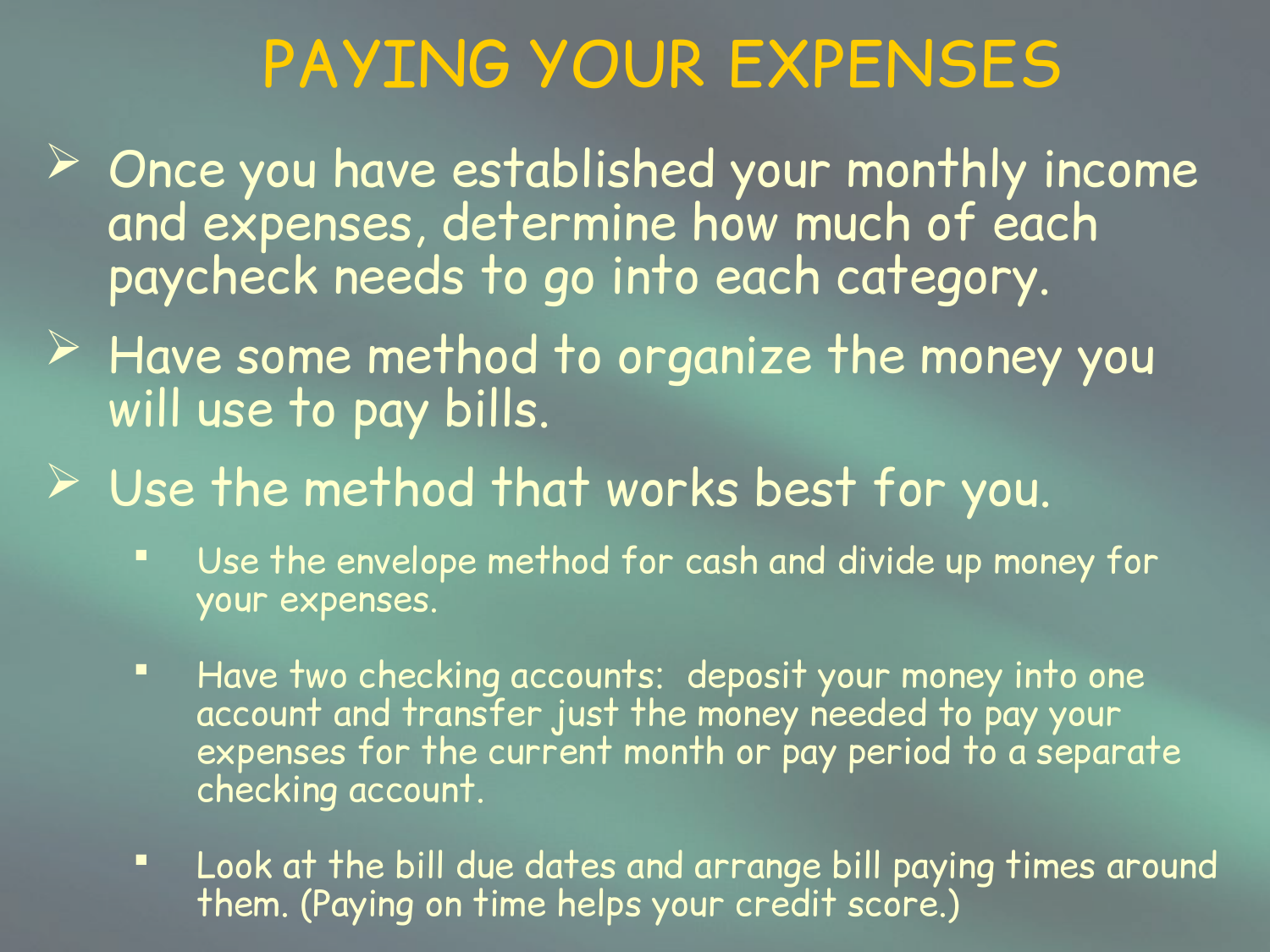

PAYING YOUR EXPENSES
Once you have established your monthly income and expenses, determine how much of each paycheck needs to go into each category.

Have some method to organize the money you will use to pay bills.

Use the method that works best for you.

Use the envelope method for cash and divide up money for your expenses.

Have two checking accounts:  deposit your money into one account and transfer just the money needed to pay your expenses for the current month or pay period to a separate checking account.

Look at the bill due dates and arrange bill paying times around them. (Paying on time helps your credit score.)